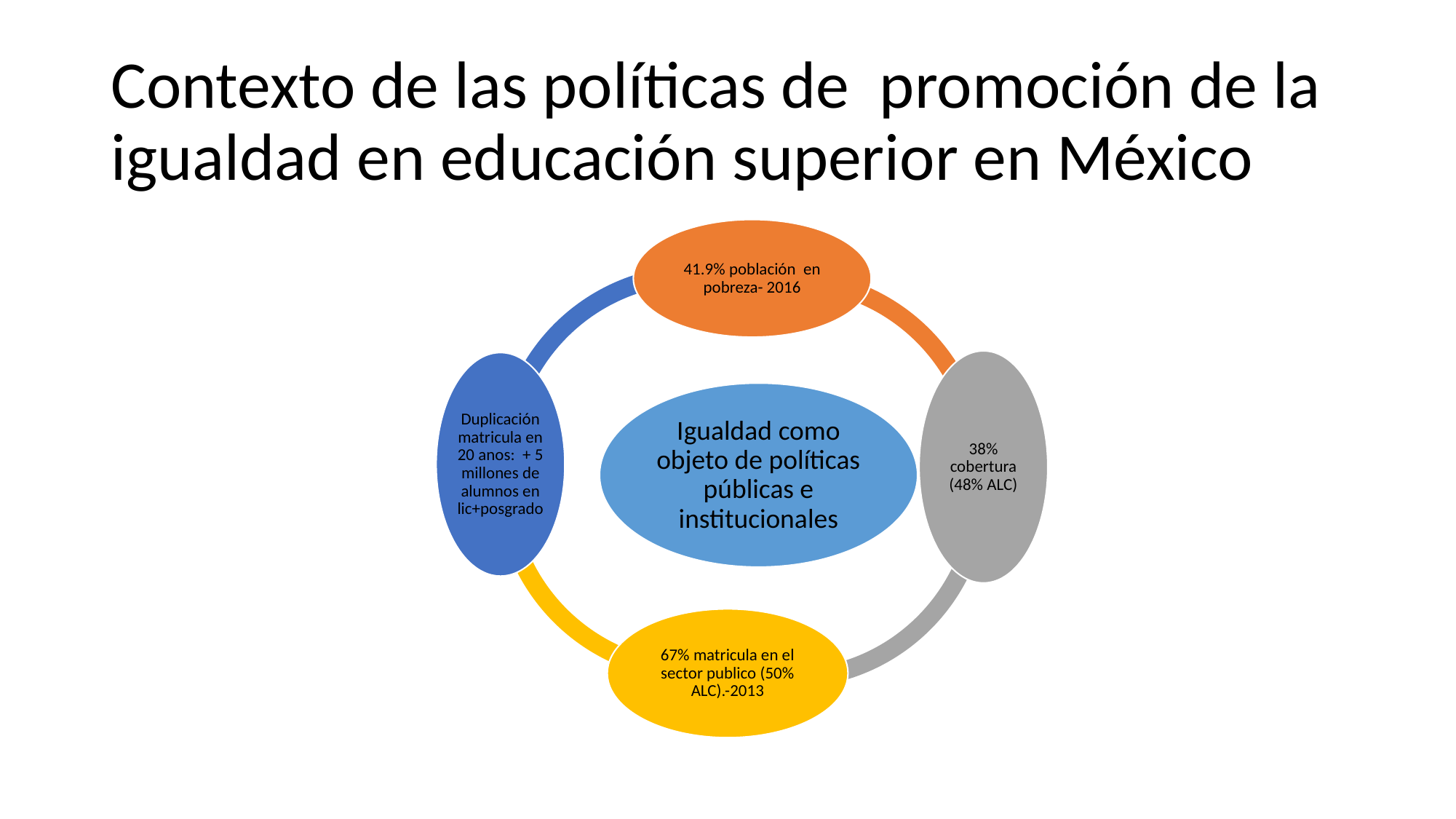

# Contexto de las políticas de  promoción de la igualdad en educación superior en México
Igualdad como objeto de políticas públicas e institucionales
41.9% población  en pobreza- 2016
38% cobertura (48% ALC)
67% matricula en el sector publico (50% ALC).-2013
Duplicación matricula en 20 anos:  + 5 millones de alumnos en lic+posgrado